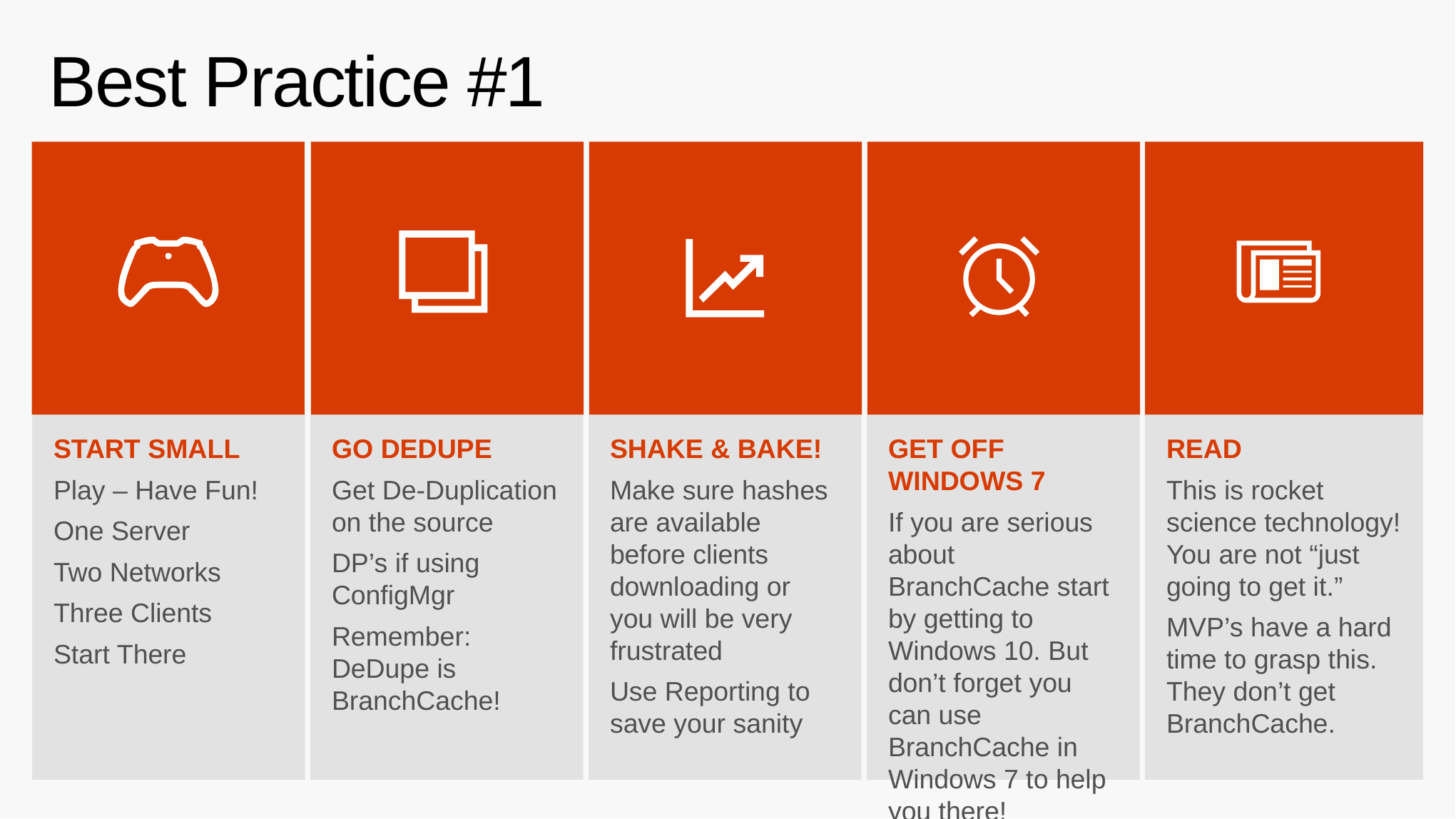

# Best Practice #1

GO DEDUPE
Get De-Duplication on the source
DP’s if using ConfigMgr
Remember: DeDupe is BranchCache!
SHAKE & BAKE!
Make sure hashes are available before clients downloading or you will be very frustrated
Use Reporting to save your sanity
Get off Windows 7
If you are serious about BranchCache start by getting to Windows 10. But don’t forget you can use BranchCache in Windows 7 to help you there!
READ
This is rocket science technology! You are not “just going to get it.”
MVP’s have a hard time to grasp this. They don’t get BranchCache.
START SMALL
Play – Have Fun!
One Server
Two Networks
Three Clients
Start There